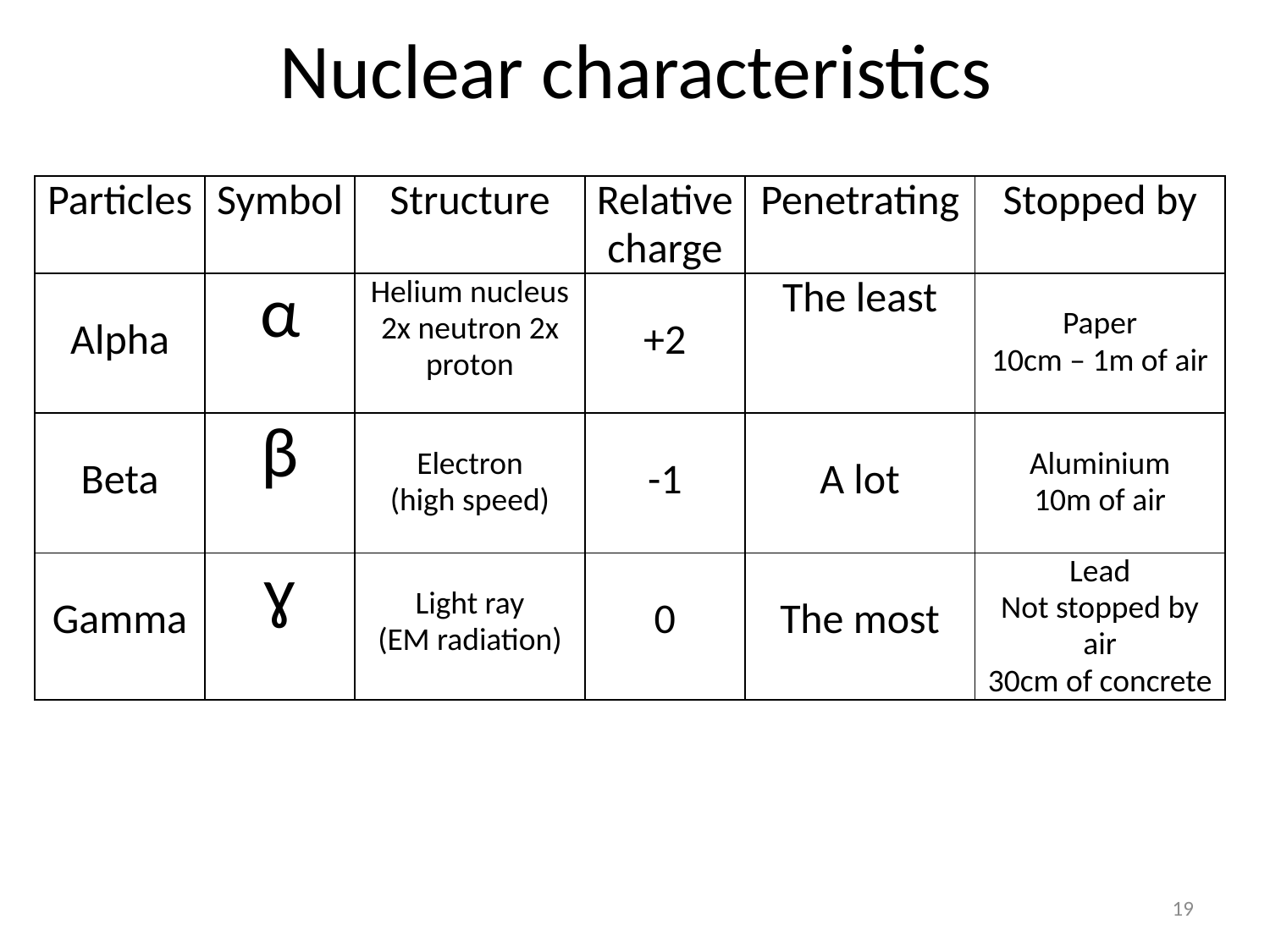

Nuclear characteristics
| Particles | Symbol | Structure | Relative charge | Penetrating | Stopped by |
| --- | --- | --- | --- | --- | --- |
| Alpha | α | Helium nucleus 2x neutron 2x proton | +2 | The least | Paper 10cm – 1m of air |
| Beta | β | Electron (high speed) | -1 | A lot | Aluminium 10m of air |
| Gamma | ɣ | Light ray (EM radiation) | 0 | The most | Lead Not stopped by air 30cm of concrete |
19